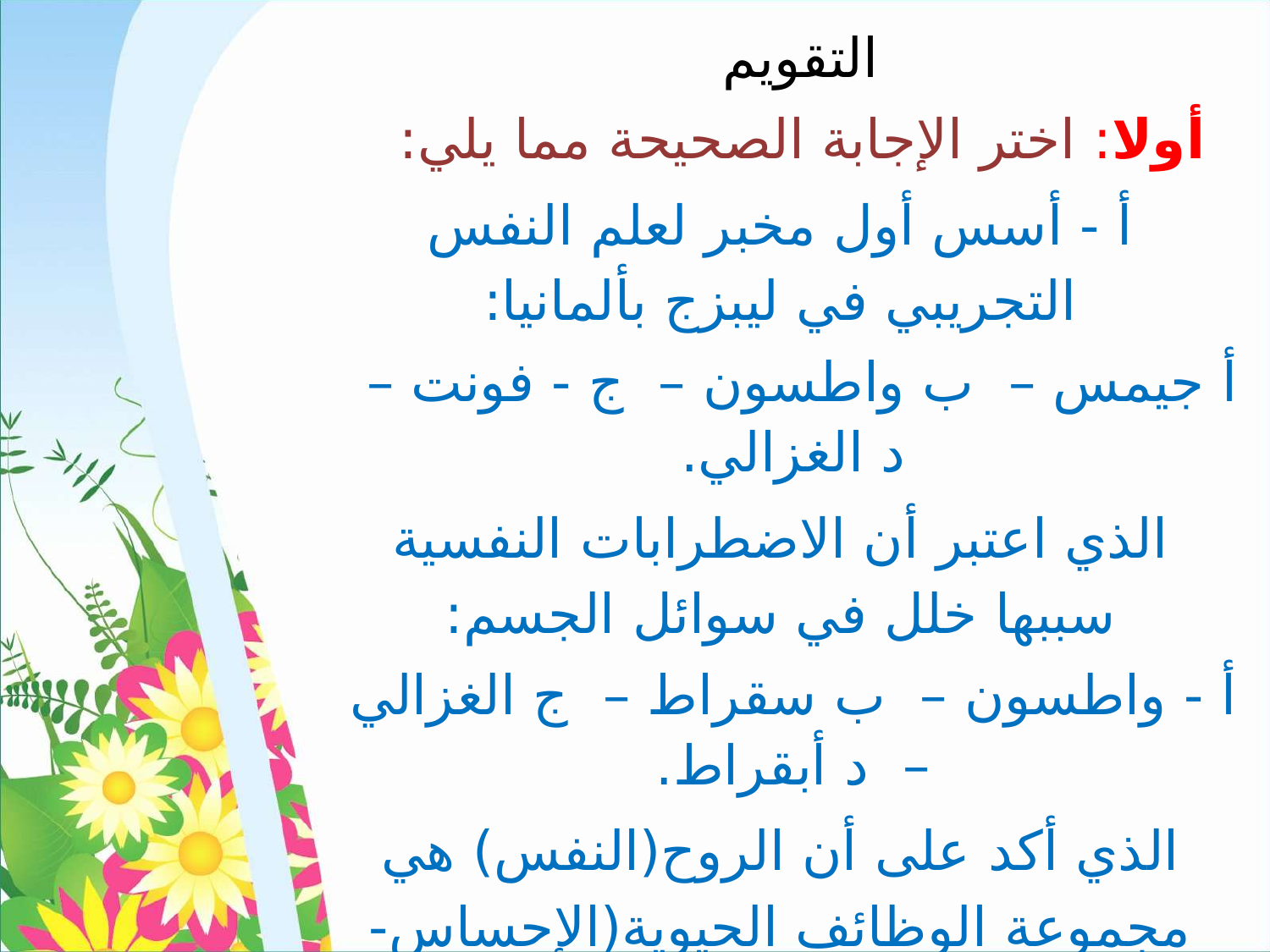

التقويم
أولا: اختر الإجابة الصحيحة مما يلي:
أ - أسس أول مخبر لعلم النفس التجريبي في ليبزج بألمانيا:
أ جيمس –  ب واطسون –  ج - فونت –  د الغزالي.
الذي اعتبر أن الاضطرابات النفسية سببها خلل في سوائل الجسم:
أ - واطسون –  ب سقراط –  ج الغزالي –  د أبقراط.
الذي أكد على أن الروح(النفس) هي مجموعة الوظائف الحيوية(الإحساس-الإدراك-التغذية):
أ - أرسطو – ب  سقراط –  ج الغزالي –  د جيمس.